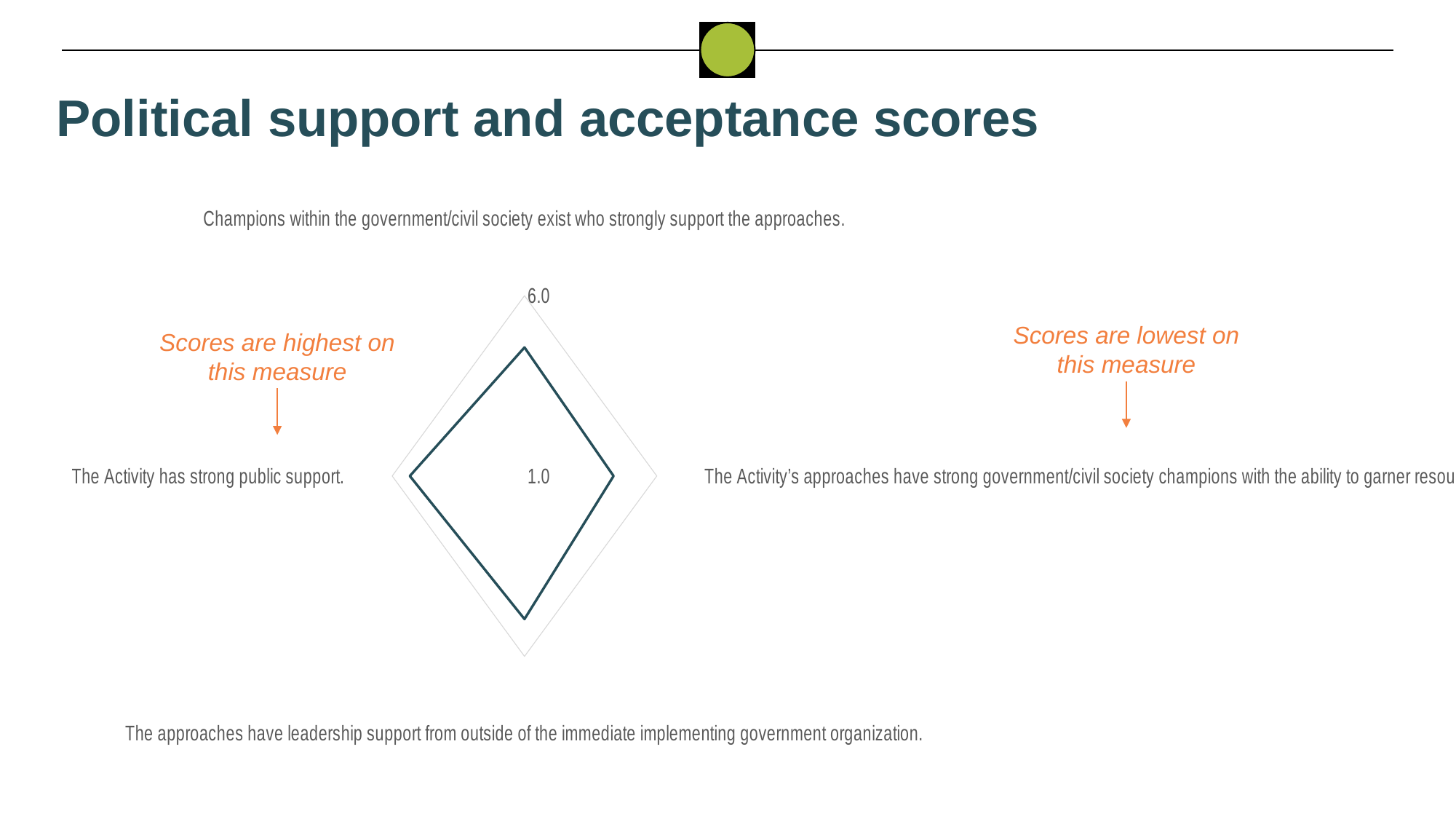

Political support and acceptance scores

### Chart

| Category | Zamfara |
|---|---|
| Champions within the government/civil society exist who strongly support the approaches. | 4.566666666666667 |
| The Activity’s approaches have strong government/civil society champions with the ability to garner resources | 4.366666666666666 |
| The approaches have leadership support from outside of the immediate implementing government organization. | 4.966666666666666 |
| The Activity has strong public support. | 5.333333333333333 |
Scores are lowest on this measure
Scores are highest on this measure